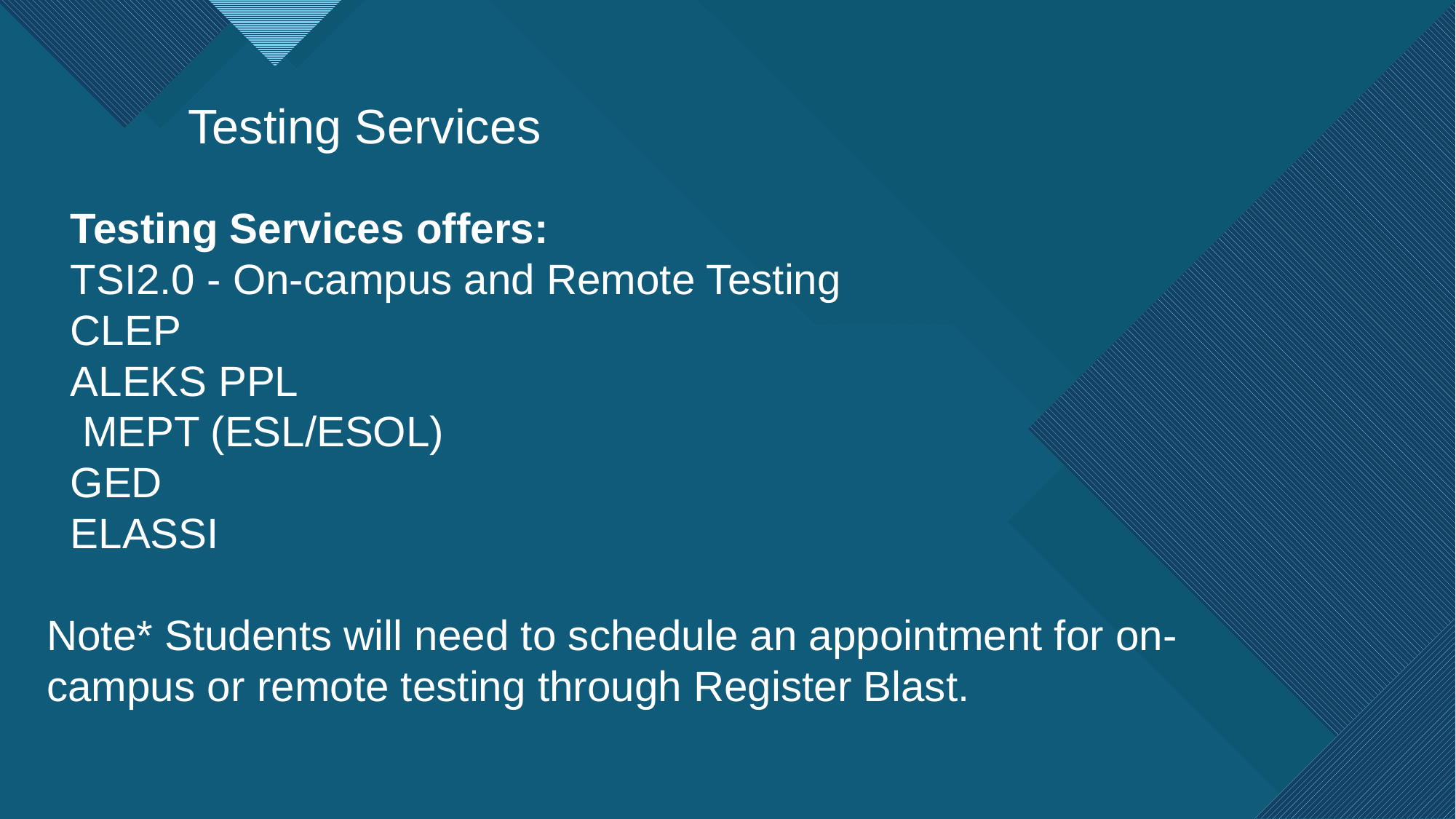

Testing Services
  Testing Services offers:
  TSI2.0 - On-campus and Remote Testing
  CLEP
  ALEKS PPL
   MEPT (ESL/ESOL)
  GED
  ELASSI

Note* Students will need to schedule an appointment for on- campus or remote testing through Register Blast.
14